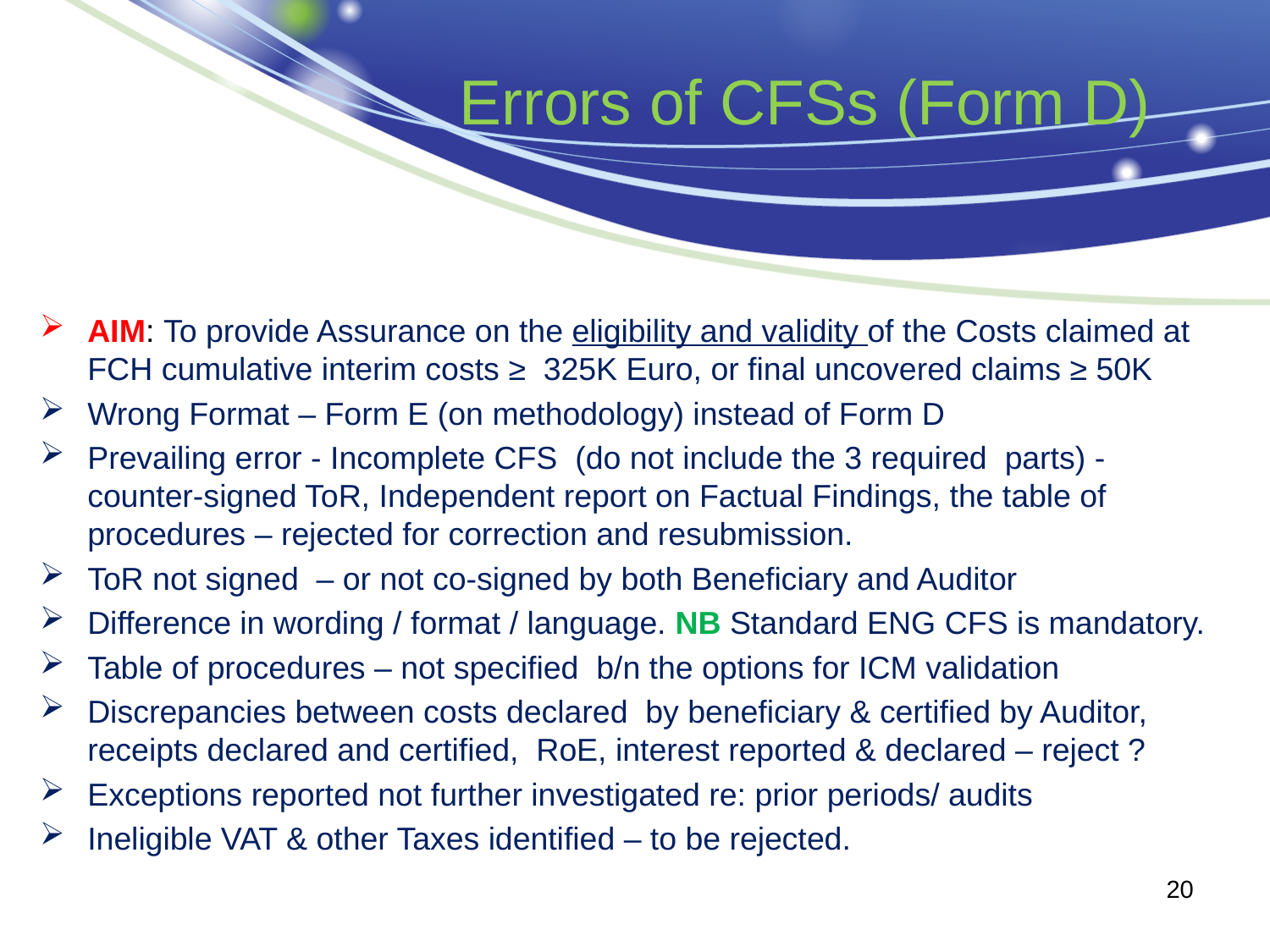

# Errors of CFSs (Form D)

AIM: To provide Assurance on the eligibility and validity of the Costs claimed at FCH cumulative interim costs ≥  325K Euro, or final uncovered claims ≥ 50K
Wrong Format – Form E (on methodology) instead of Form D
Prevailing error - Incomplete CFS  (do not include the 3 required  parts) -  counter-signed ToR, Independent report on Factual Findings, the table of procedures – rejected for correction and resubmission.
ToR not signed  – or not co-signed by both Beneficiary and Auditor
Difference in wording / format / language. NB Standard ENG CFS is mandatory.
Table of procedures – not specified  b/n the options for ICM validation
Discrepancies between costs declared  by beneficiary & certified by Auditor, receipts declared and certified,  RoE, interest reported & declared – reject ?
Exceptions reported not further investigated re: prior periods/ audits
Ineligible VAT & other Taxes identified – to be rejected.

20